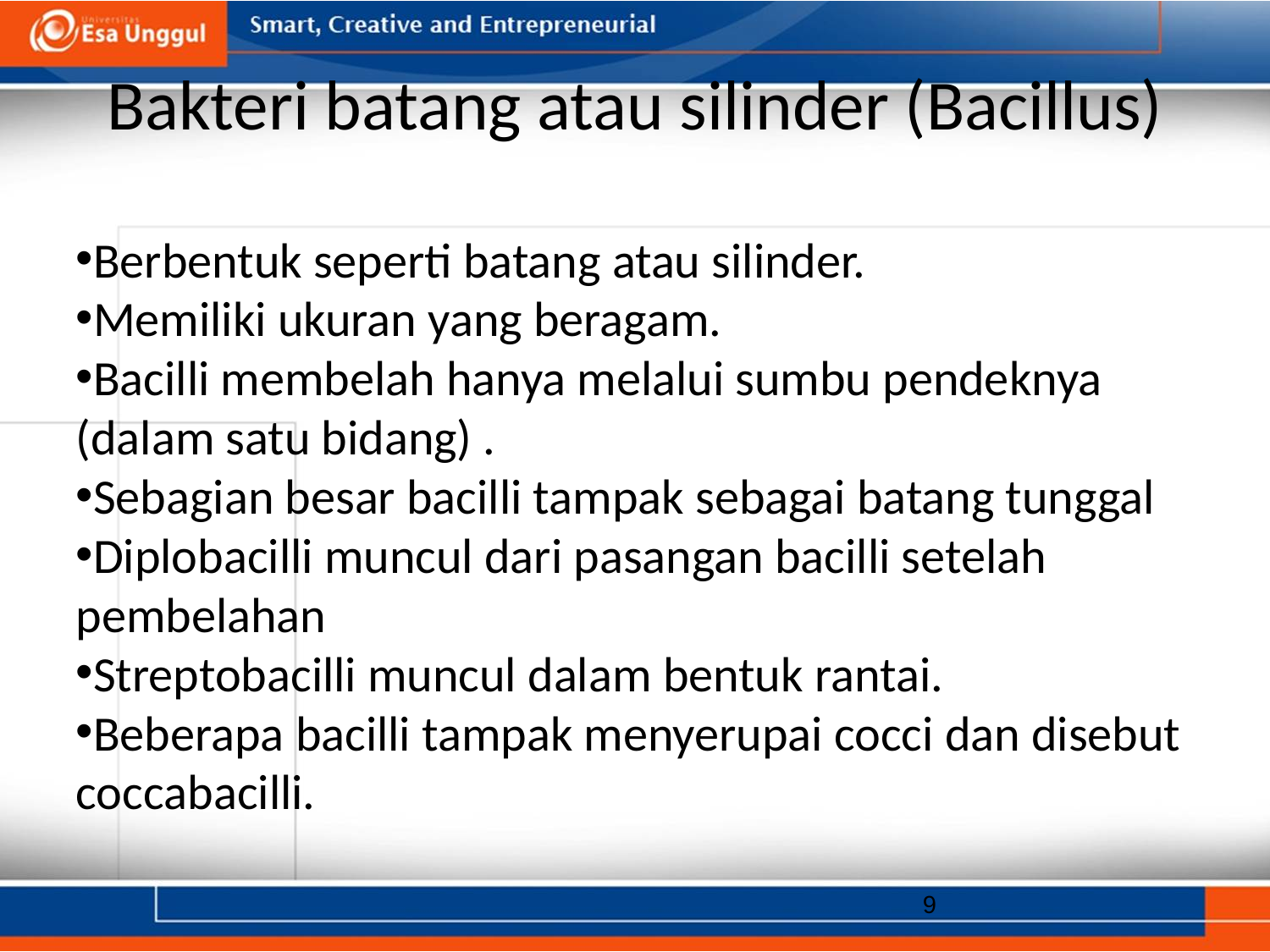

# Bakteri batang atau silinder (Bacillus)
Berbentuk seperti batang atau silinder.
Memiliki ukuran yang beragam.
Bacilli membelah hanya melalui sumbu pendeknya (dalam satu bidang) .
Sebagian besar bacilli tampak sebagai batang tunggal
Diplobacilli muncul dari pasangan bacilli setelah pembelahan
Streptobacilli muncul dalam bentuk rantai.
Beberapa bacilli tampak menyerupai cocci dan disebut coccabacilli.

9